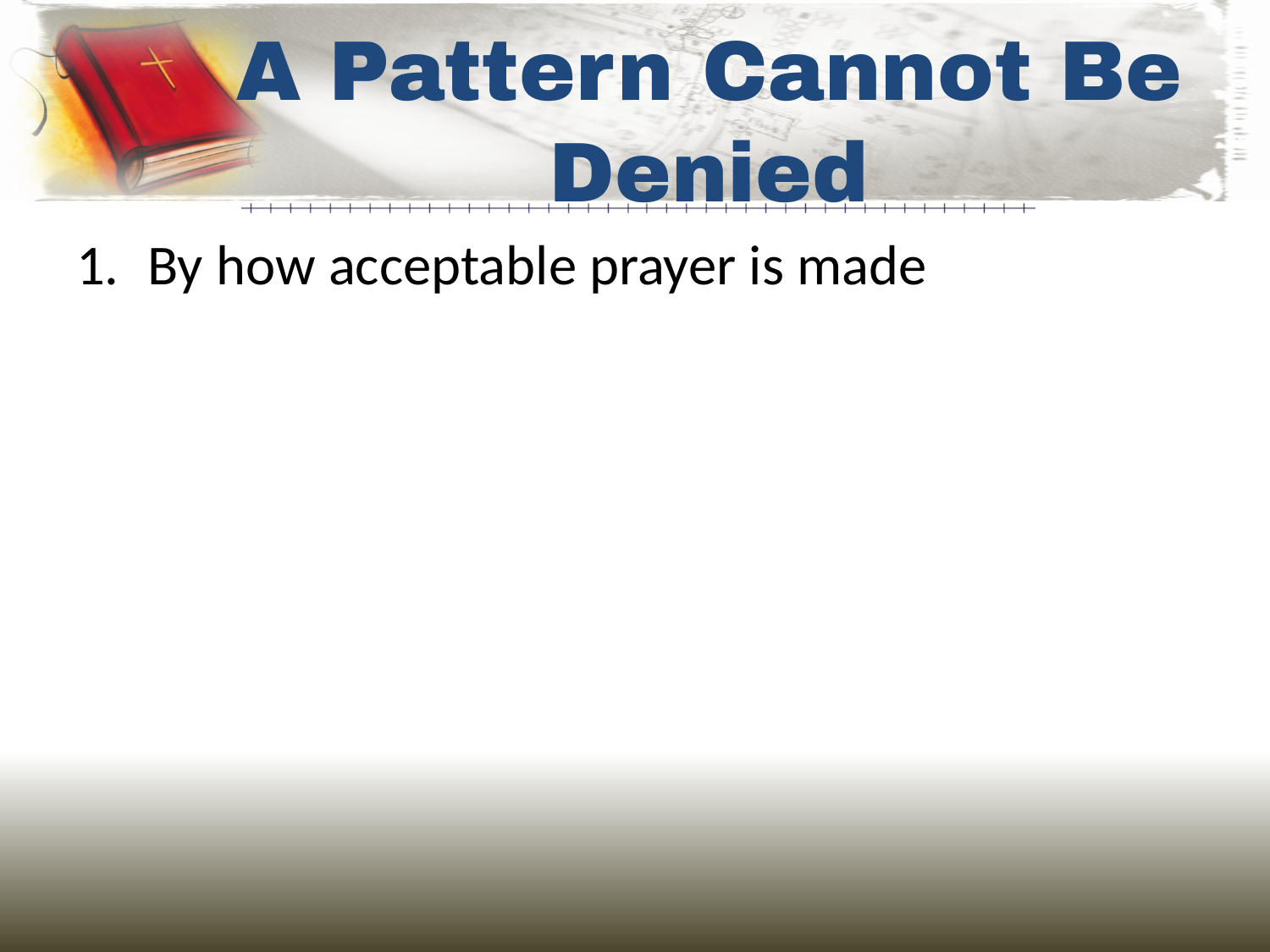

# A Pattern Cannot Be Denied
By how acceptable prayer is made